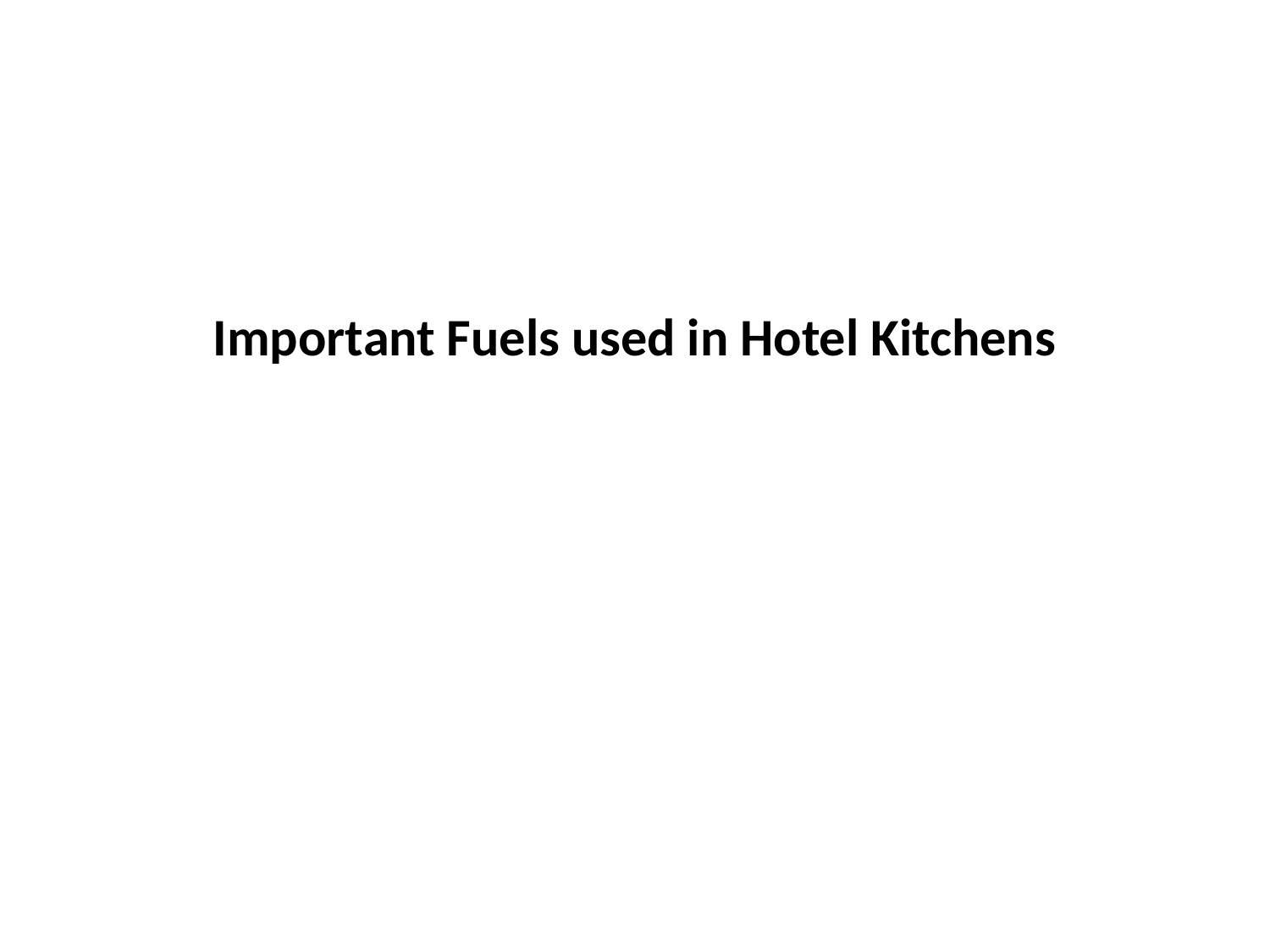

# Important Fuels used in Hotel Kitchens